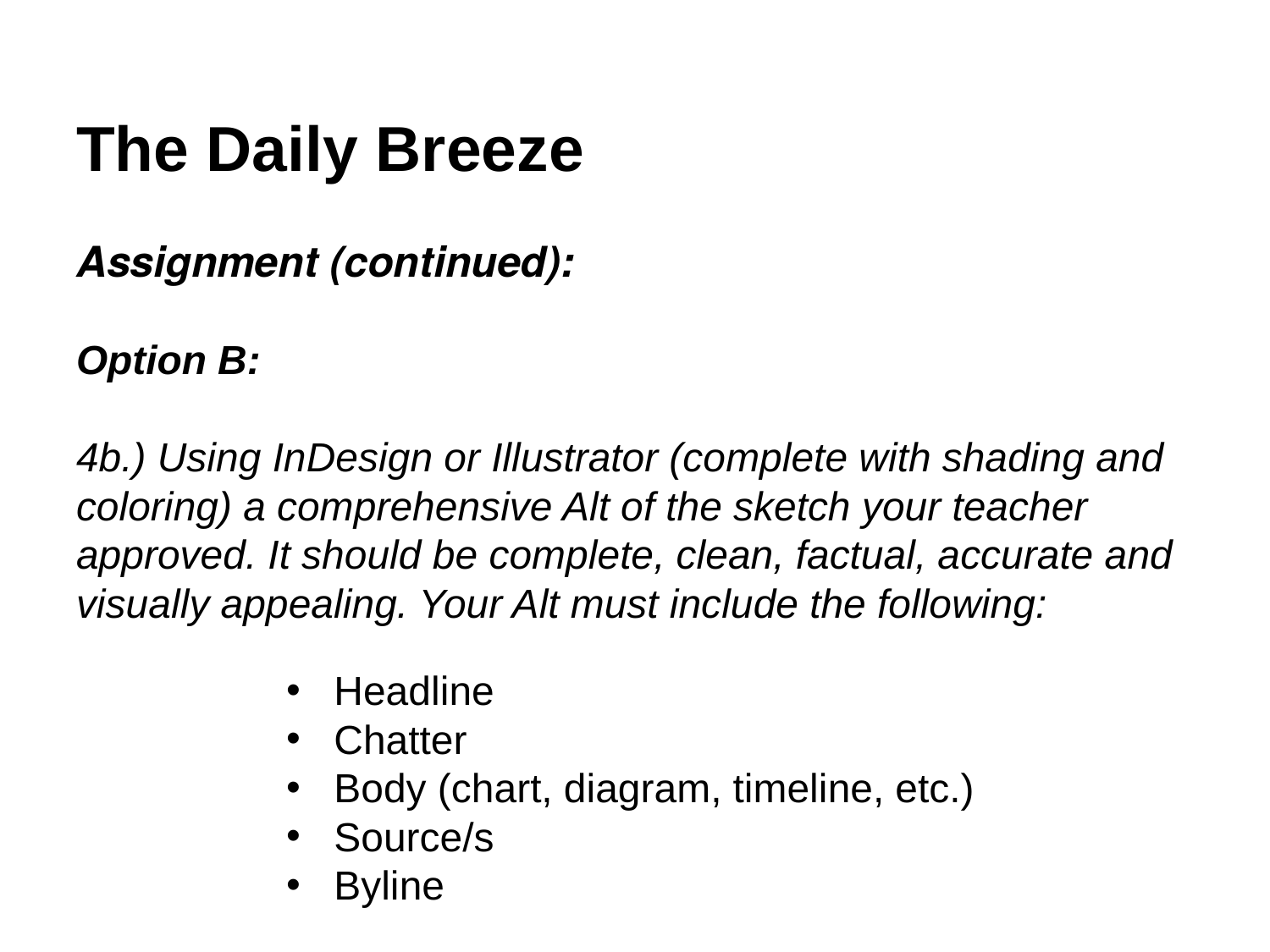

# The Daily Breeze
Assignment (continued):

Option B:

4b.) Using InDesign or Illustrator (complete with shading and coloring) a comprehensive Alt of the sketch your teacher approved. It should be complete, clean, factual, accurate and visually appealing. Your Alt must include the following:
Headline
Chatter
Body (chart, diagram, timeline, etc.)
Source/s
Byline